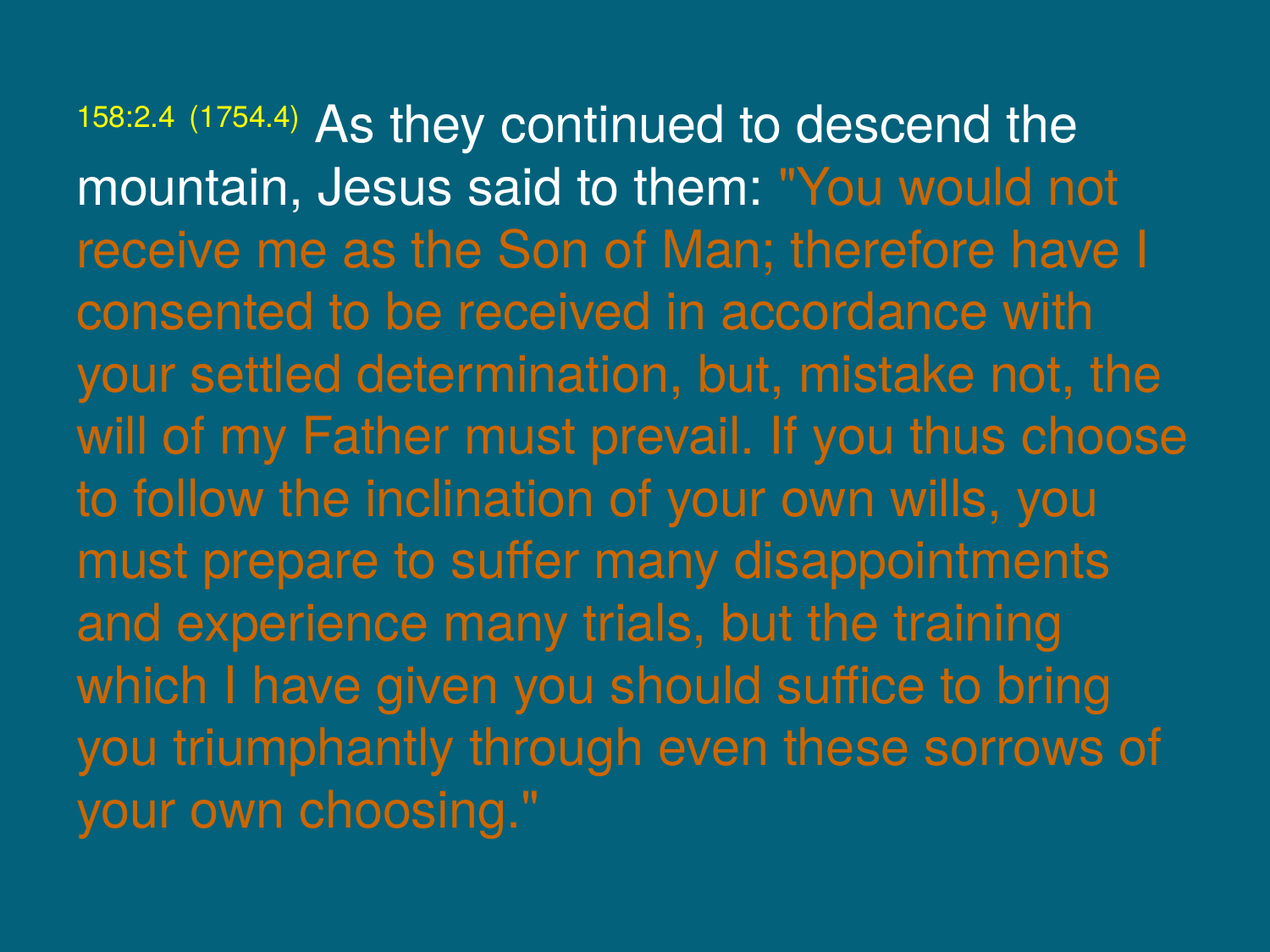

158:2.4 (1754.4) As they continued to descend the mountain, Jesus said to them: "You would not receive me as the Son of Man; therefore have I consented to be received in accordance with your settled determination, but, mistake not, the will of my Father must prevail. If you thus choose to follow the inclination of your own wills, you must prepare to suffer many disappointments and experience many trials, but the training which I have given you should suffice to bring you triumphantly through even these sorrows of your own choosing."